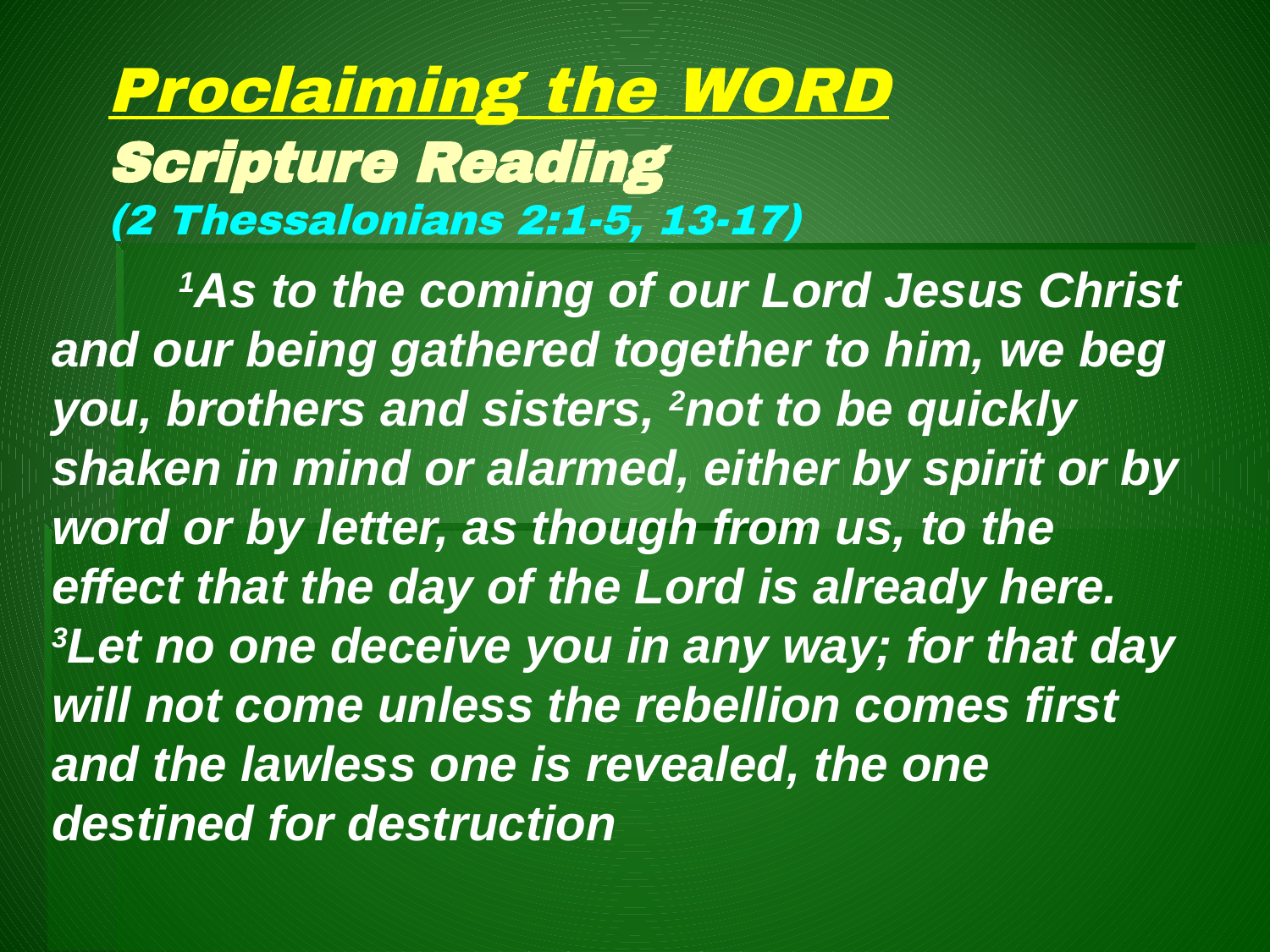

# Proclaiming the WORD Scripture Reading (2 Thessalonians 2:1-5, 13-17)
	1As to the coming of our Lord Jesus Christ and our being gathered together to him, we beg you, brothers and sisters, 2not to be quickly shaken in mind or alarmed, either by spirit or by word or by letter, as though from us, to the effect that the day of the Lord is already here. 3Let no one deceive you in any way; for that day will not come unless the rebellion comes first and the lawless one is revealed, the one destined for destruction